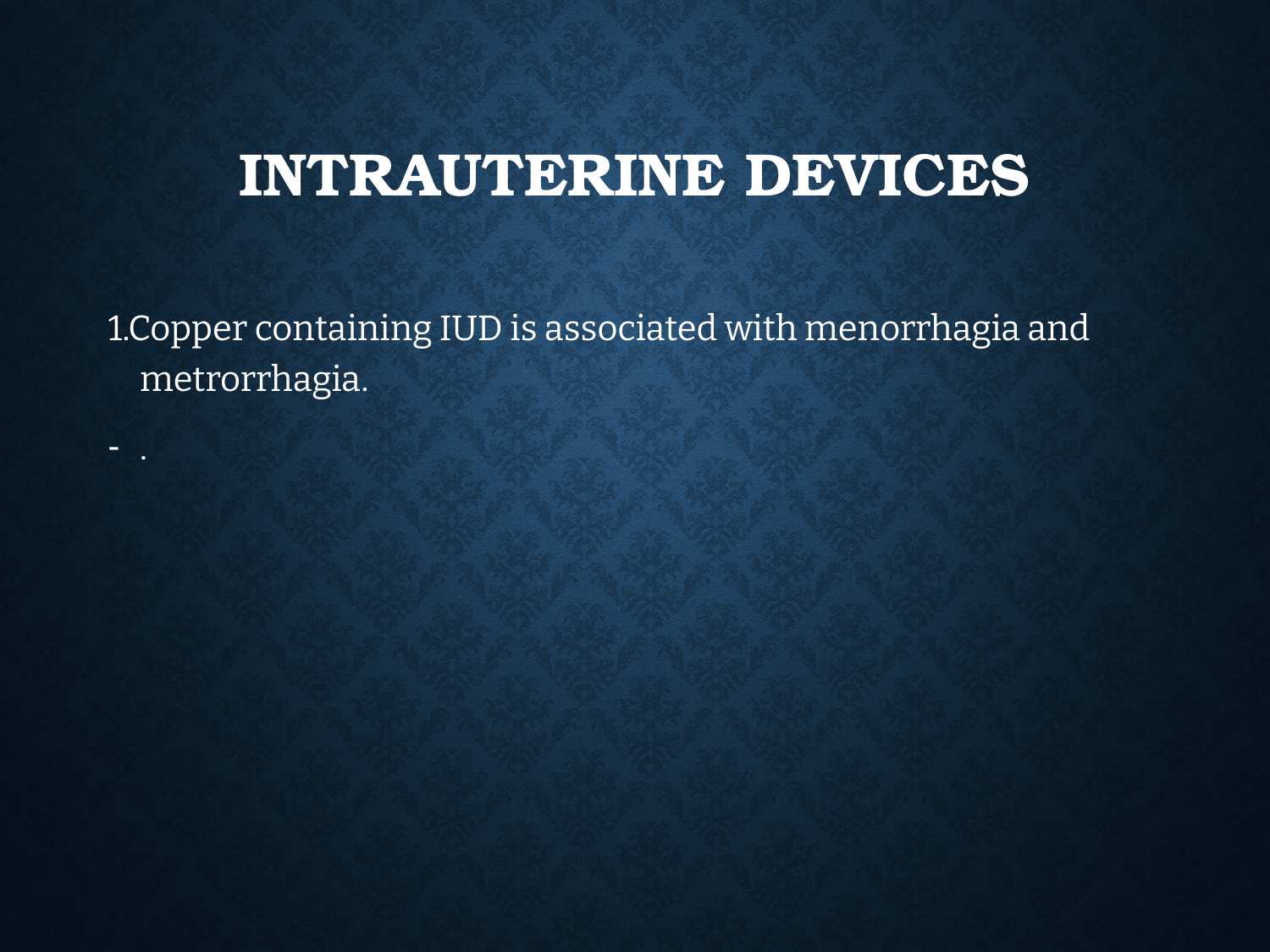

# INTRAUTERINE DEVICES
1.Copper containing IUD is associated with menorrhagia and metrorrhagia.
.